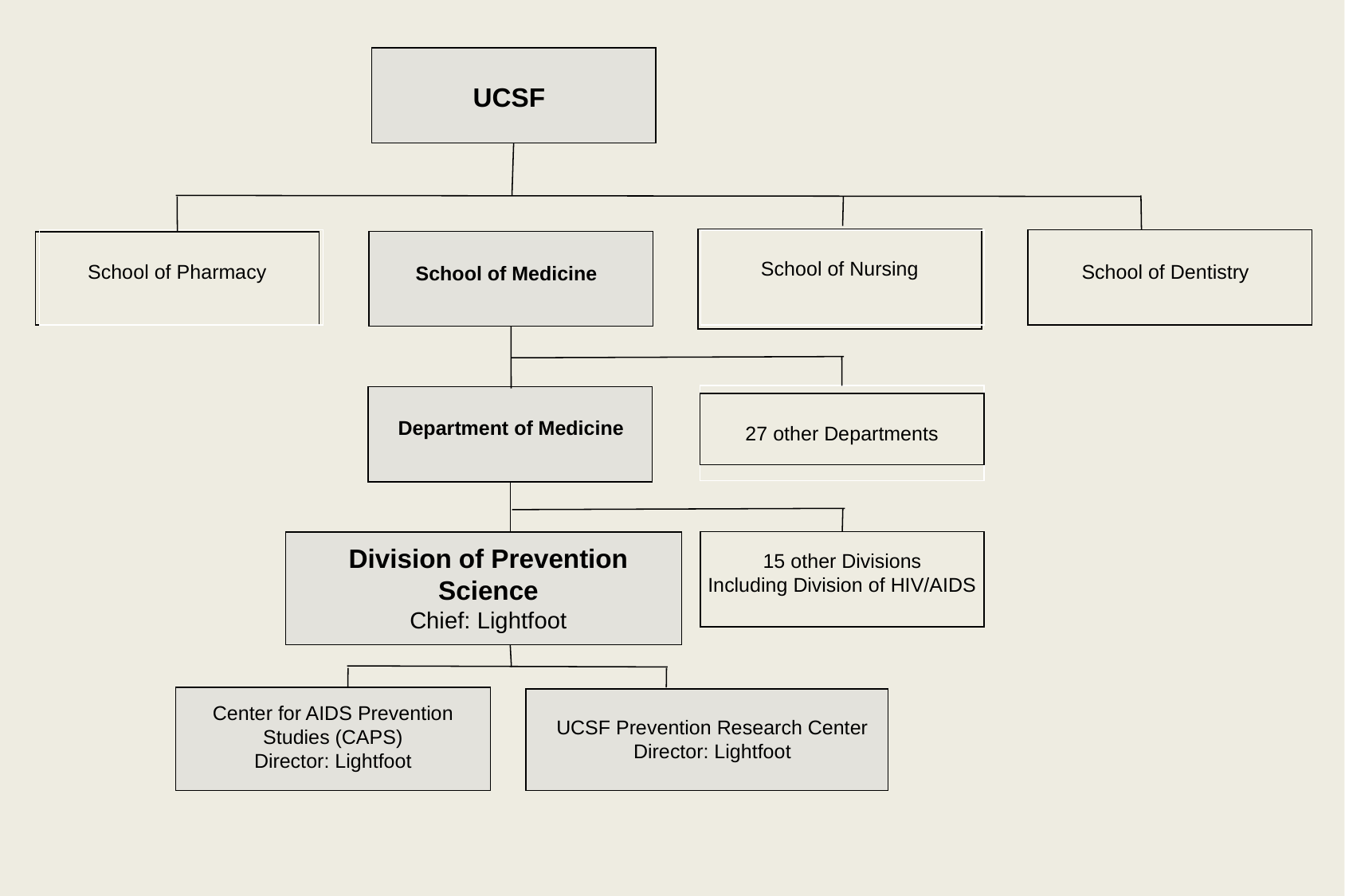

School of Nursing

School of Dentistry

School of Pharmacy

School of Medicine

Department of Medicine

27 other Departments

Division of Prevention Science
Chief: Lightfoot

Center for AIDS Prevention Studies (CAPS)
Director: Lightfoot

UCSF Prevention Research Center
Director: Lightfoot

15 other Divisions
Including Division of HIV/AIDS

UCSF